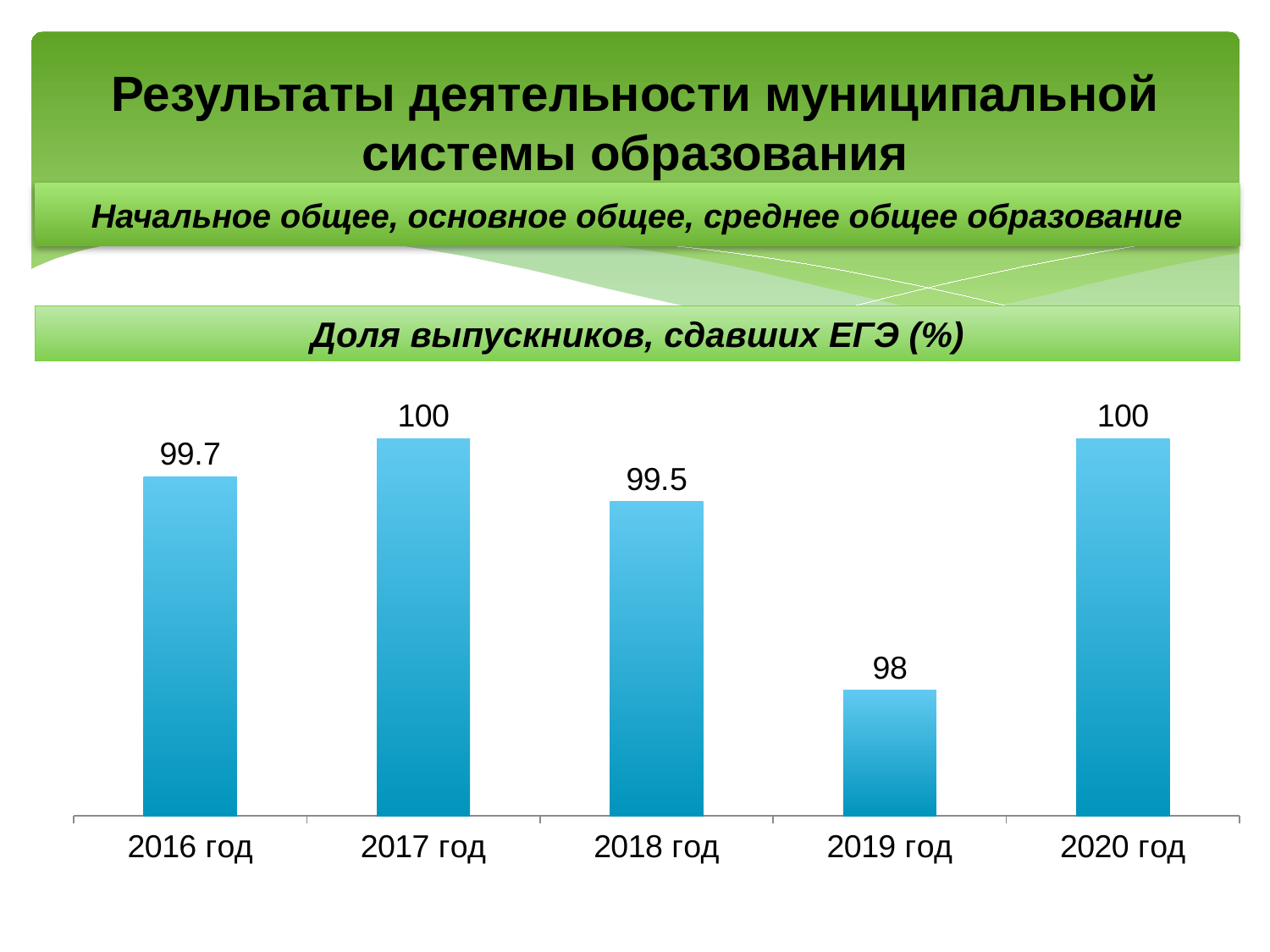

Результаты деятельности муниципальной системы образования
Начальное общее, основное общее, среднее общее образование
Доля выпускников, сдавших ЕГЭ (%)

### Chart

| Category |  |
|---|---|
| 2016 год | 99.7 |
| 2017 год | 100.0 |
| 2018 год | 99.5 |
| 2019 год | 98.0 |
| 2020 год | 100.0 |